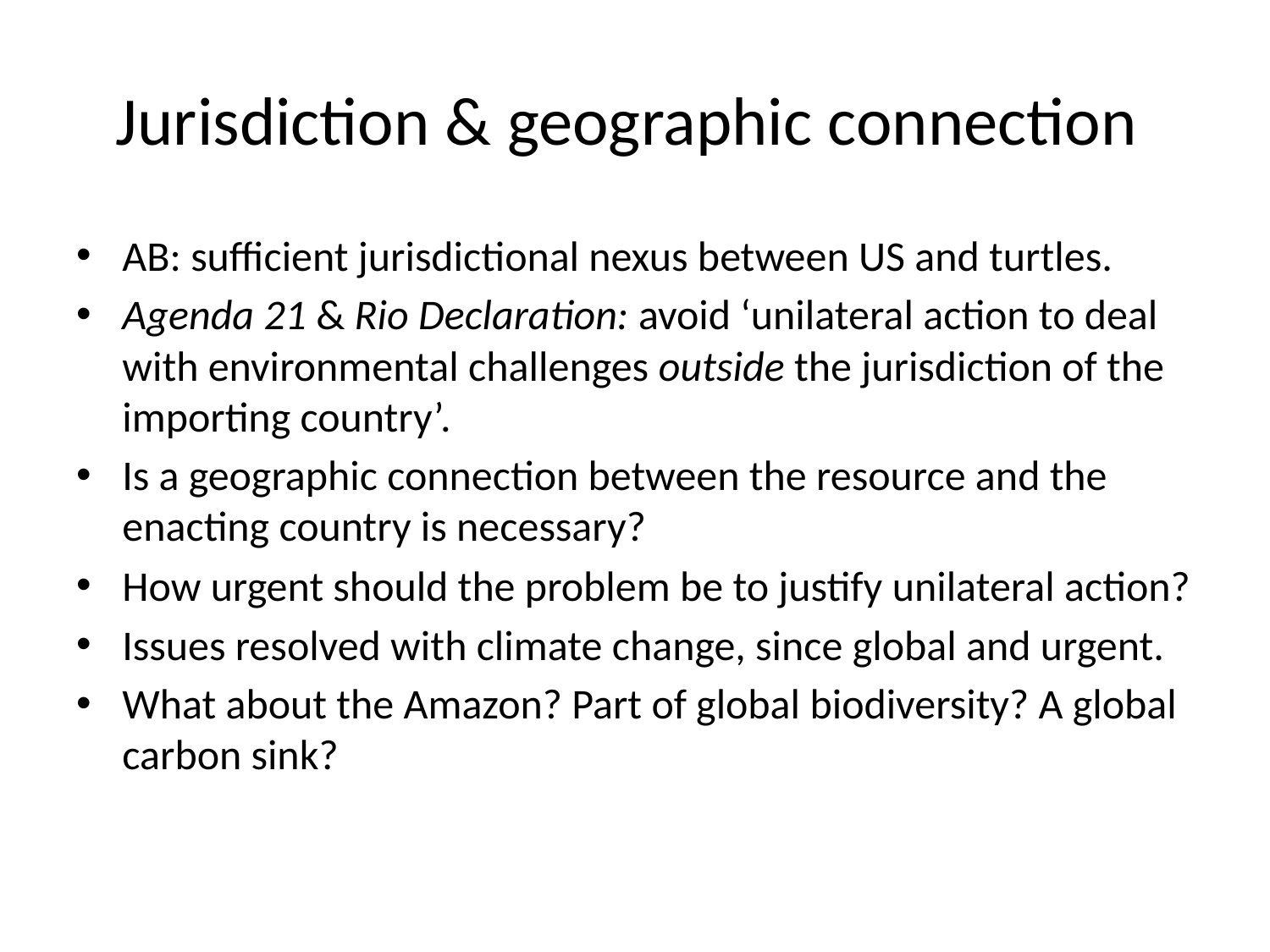

# Jurisdiction & geographic connection
AB: sufficient jurisdictional nexus between US and turtles.
Agenda 21 & Rio Declaration: avoid ‘unilateral action to deal with environmental challenges outside the jurisdiction of the importing country’.
Is a geographic connection between the resource and the enacting country is necessary?
How urgent should the problem be to justify unilateral action?
Issues resolved with climate change, since global and urgent.
What about the Amazon? Part of global biodiversity? A global carbon sink?